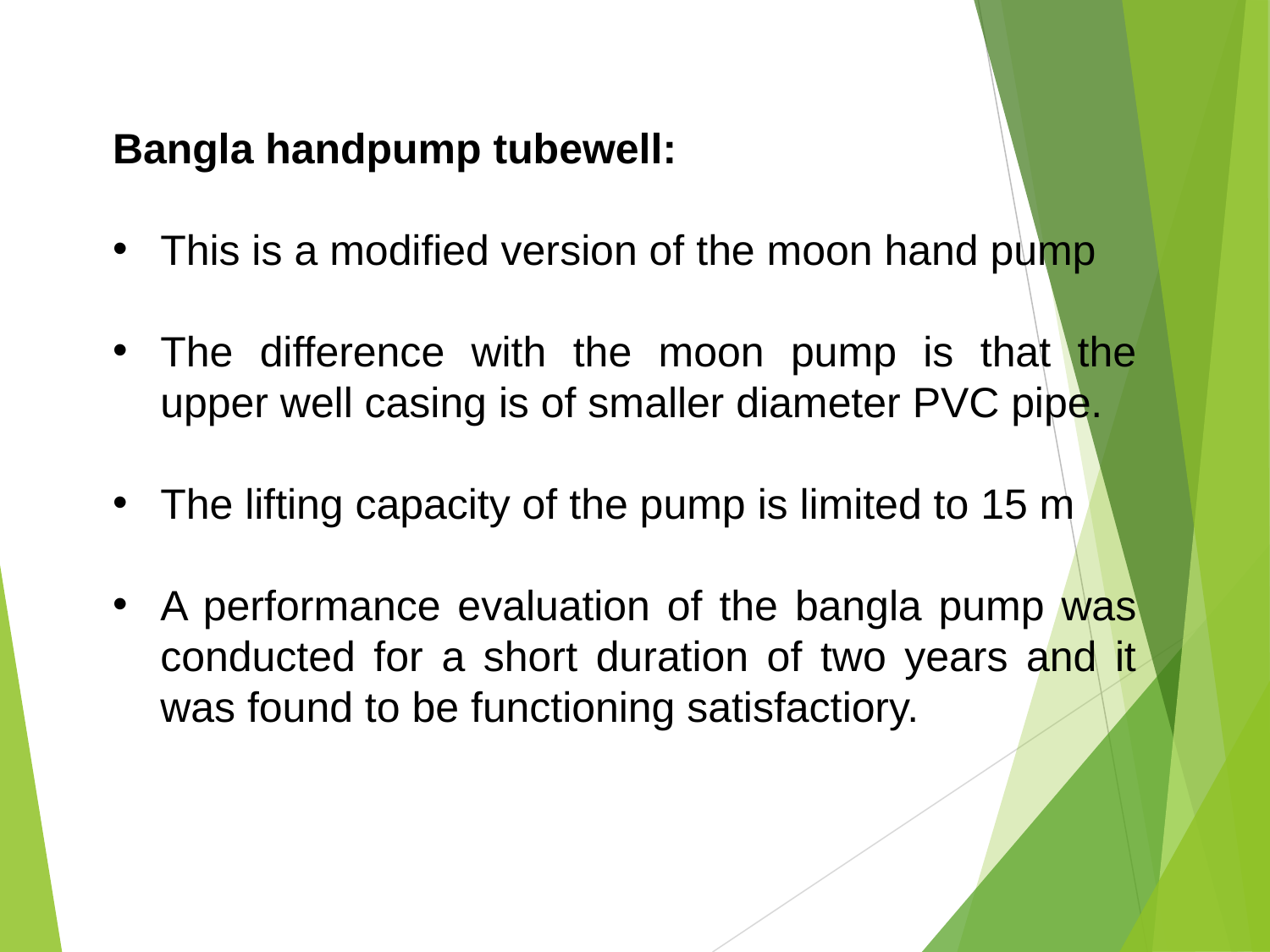

Bangla handpump tubewell:

This is a modified version of the moon hand pump

The difference with the moon pump is that the upper well casing is of smaller diameter PVC pipe.

The lifting capacity of the pump is limited to 15 m

A performance evaluation of the bangla pump was conducted for a short duration of two years and it was found to be functioning satisfactiory.